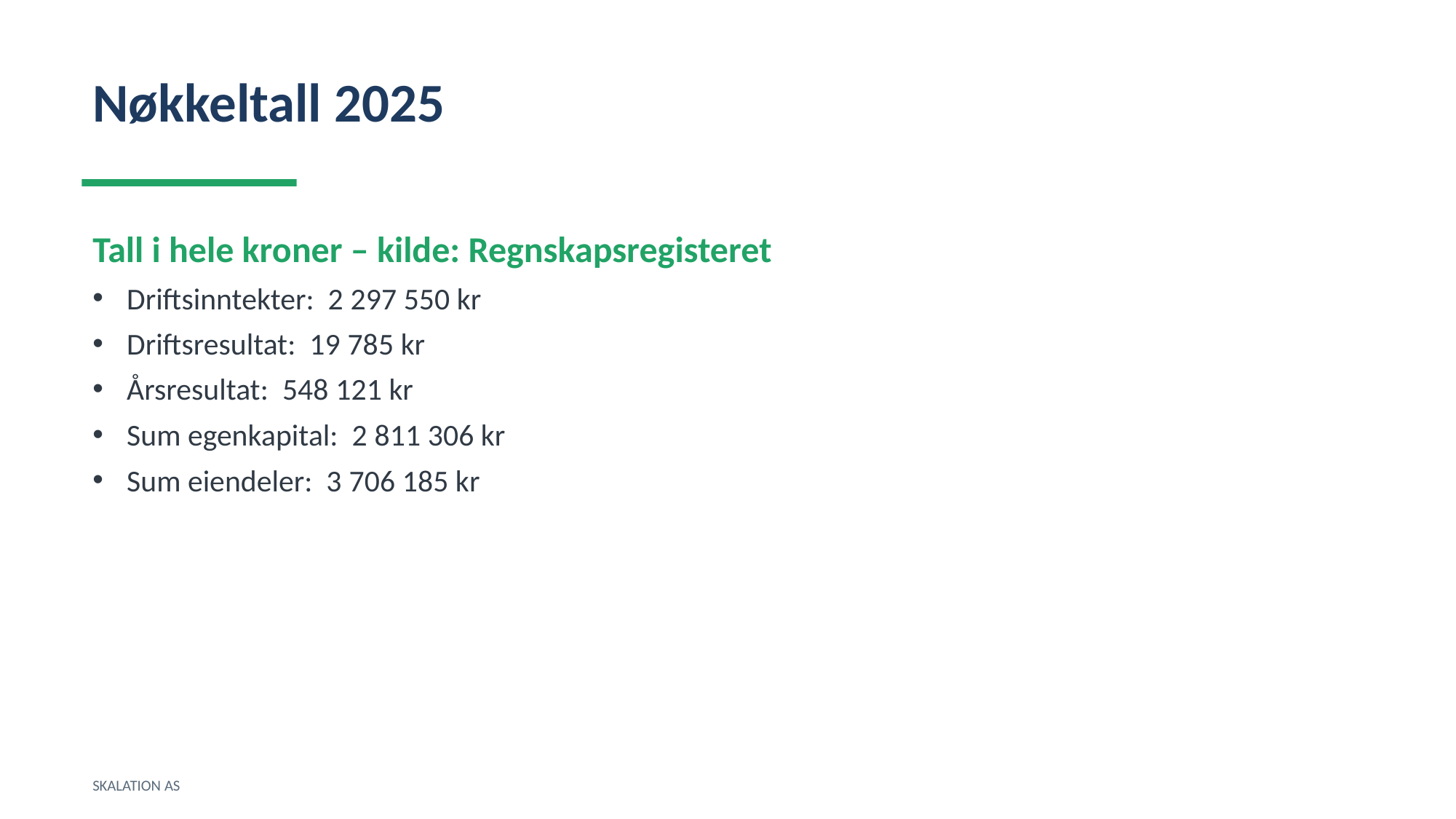

Nøkkeltall 2025

Tall i hele kroner – kilde: Regnskapsregisteret
Driftsinntekter:  2 297 550 kr
Driftsresultat:  19 785 kr
Årsresultat:  548 121 kr
Sum egenkapital:  2 811 306 kr
Sum eiendeler:  3 706 185 kr
SKALATION AS